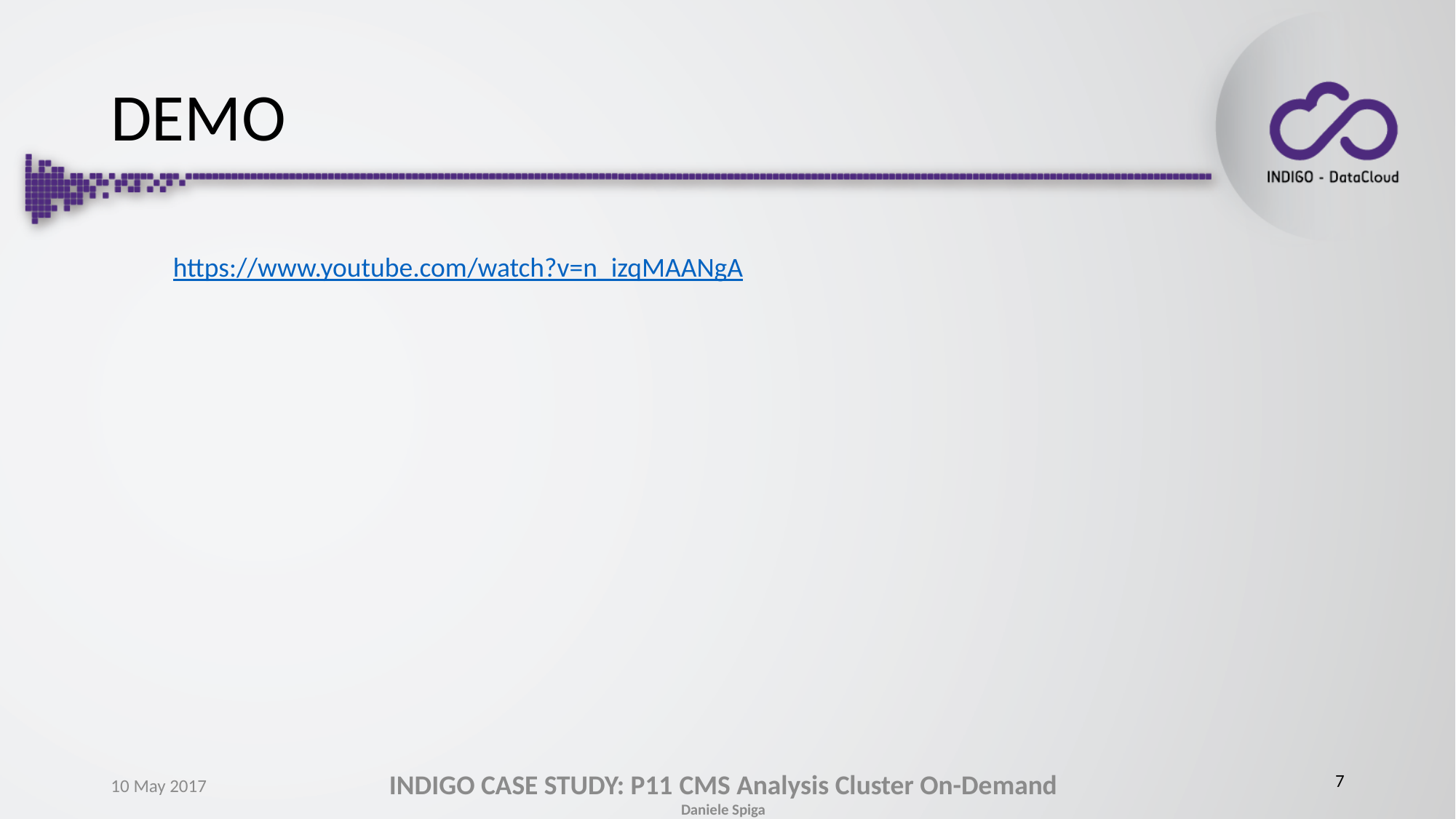

# DEMO
https://www.youtube.com/watch?v=n_izqMAANgA
7
10 May 2017
INDIGO CASE STUDY: P11 CMS Analysis Cluster On-Demand
Daniele Spiga